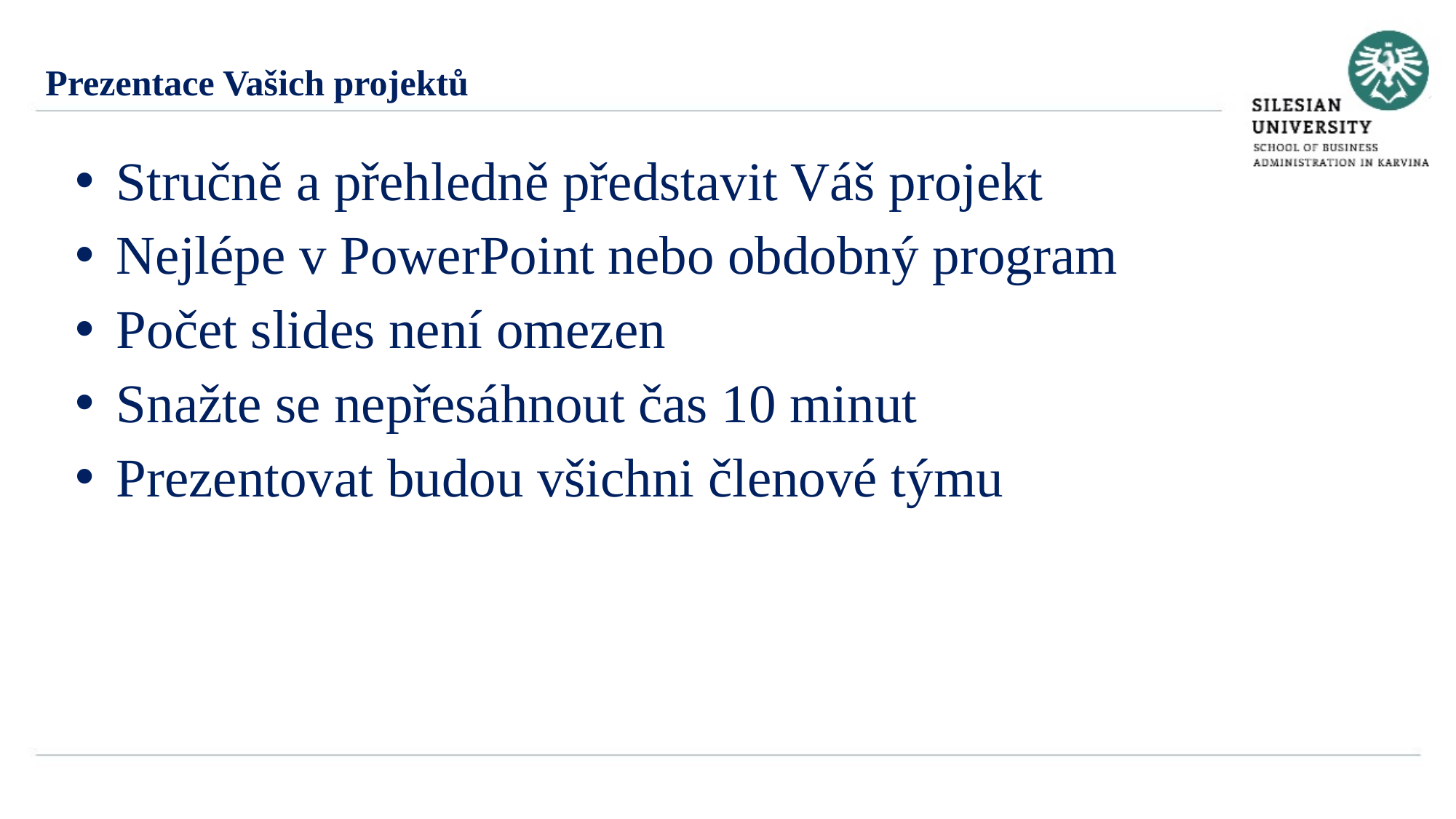

Prezentace Vašich projektů
 Stručně a přehledně představit Váš projekt
 Nejlépe v PowerPoint nebo obdobný program
 Počet slides není omezen
 Snažte se nepřesáhnout čas 10 minut
 Prezentovat budou všichni členové týmu